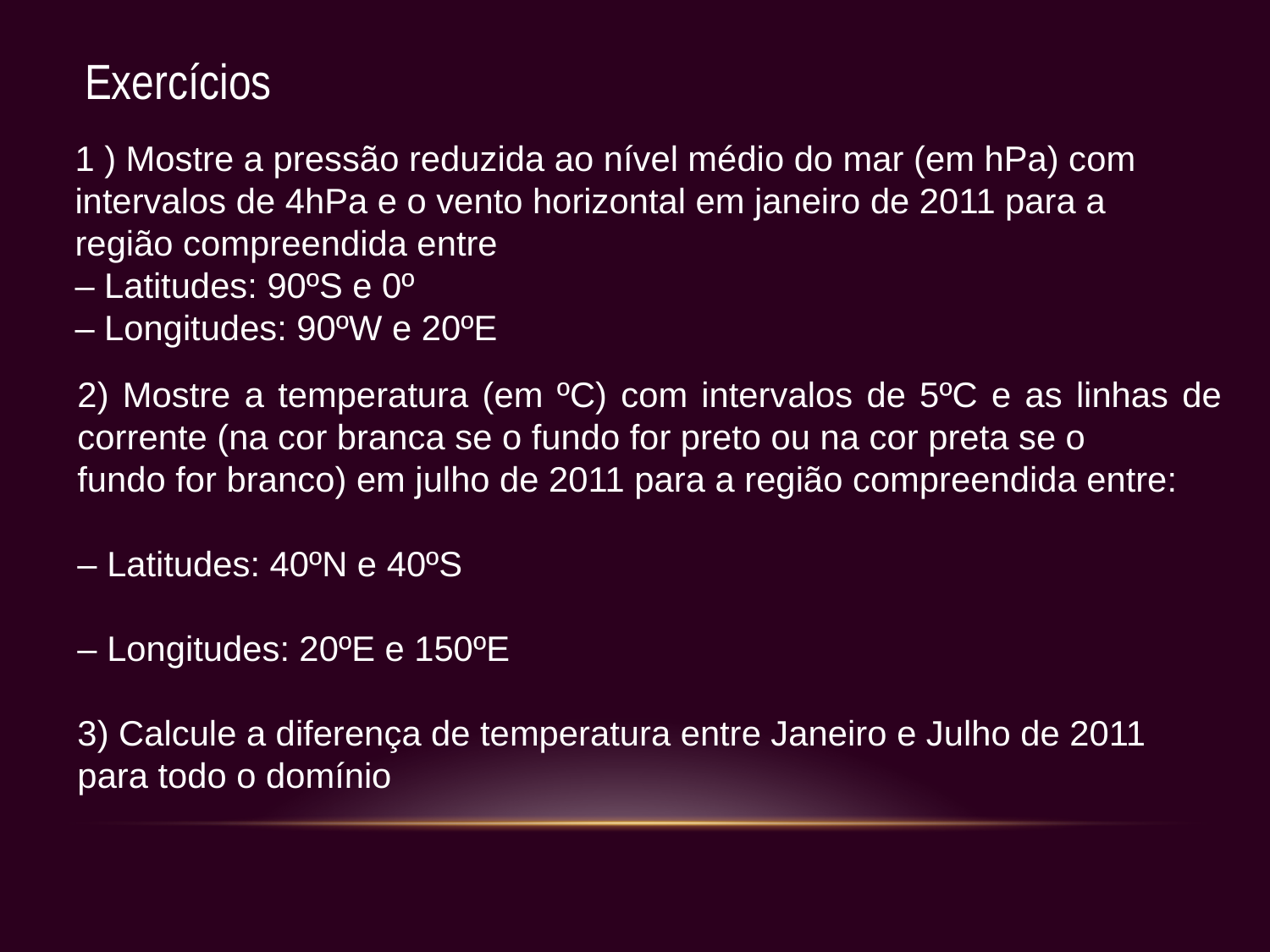

Exercícios
1 ) Mostre a pressão reduzida ao nível médio do mar (em hPa) com intervalos de 4hPa e o vento horizontal em janeiro de 2011 para a região compreendida entre
– Latitudes: 90ºS e 0º
– Longitudes: 90ºW e 20ºE

2) Mostre a temperatura (em ºC) com intervalos de 5ºC e as linhas de corrente (na cor branca se o fundo for preto ou na cor preta se o
fundo for branco) em julho de 2011 para a região compreendida entre:

– Latitudes: 40ºN e 40ºS

– Longitudes: 20ºE e 150ºE

3) Calcule a diferença de temperatura entre Janeiro e Julho de 2011 para todo o domínio